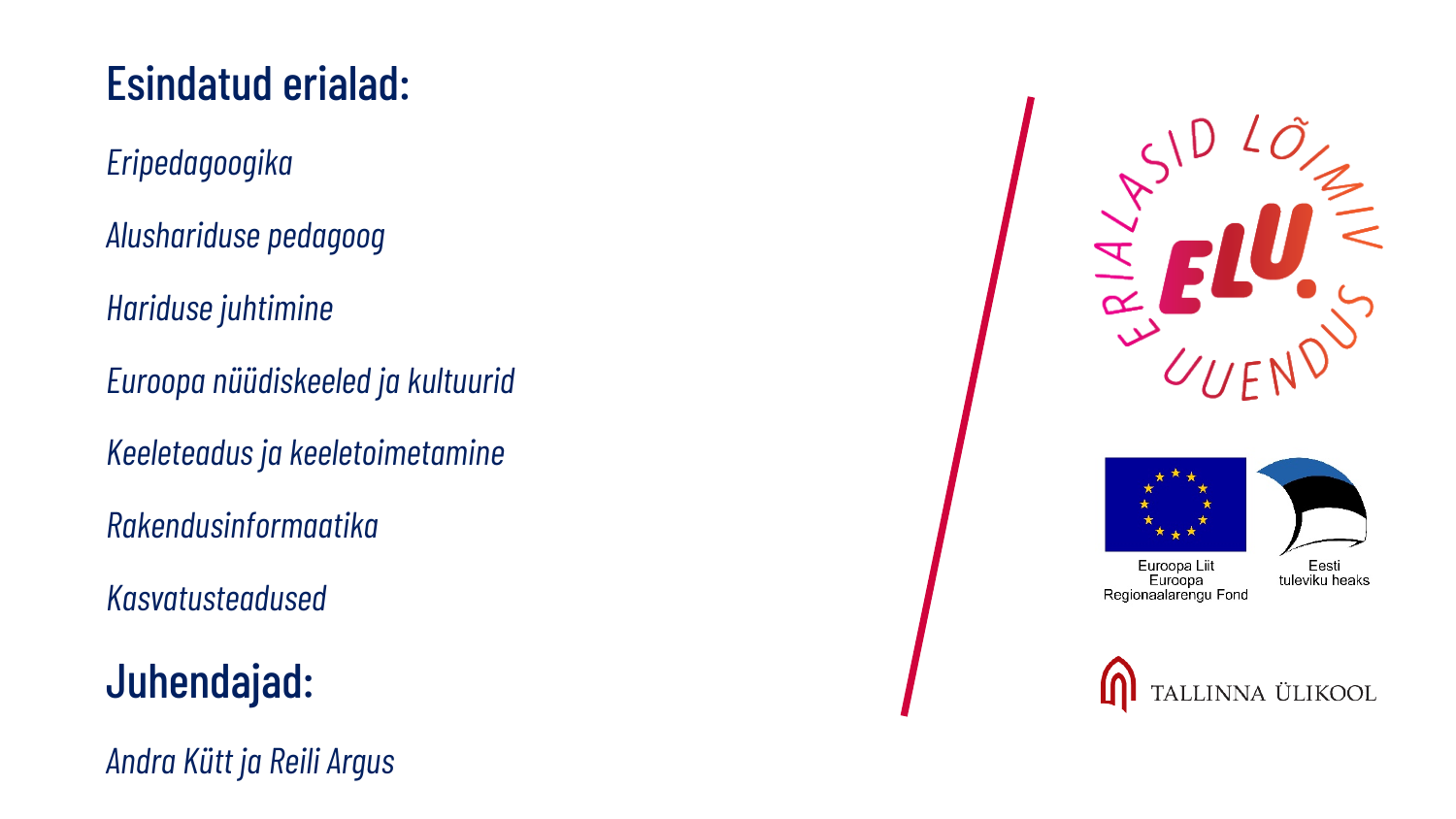

Esindatud erialad:
Eripedagoogika
Alushariduse pedagoog
Hariduse juhtimine
Euroopa nüüdiskeeled ja kultuurid
Keeleteadus ja keeletoimetamine
Rakendusinformaatika
Kasvatusteadused
Juhendajad:
Andra Kütt ja Reili Argus